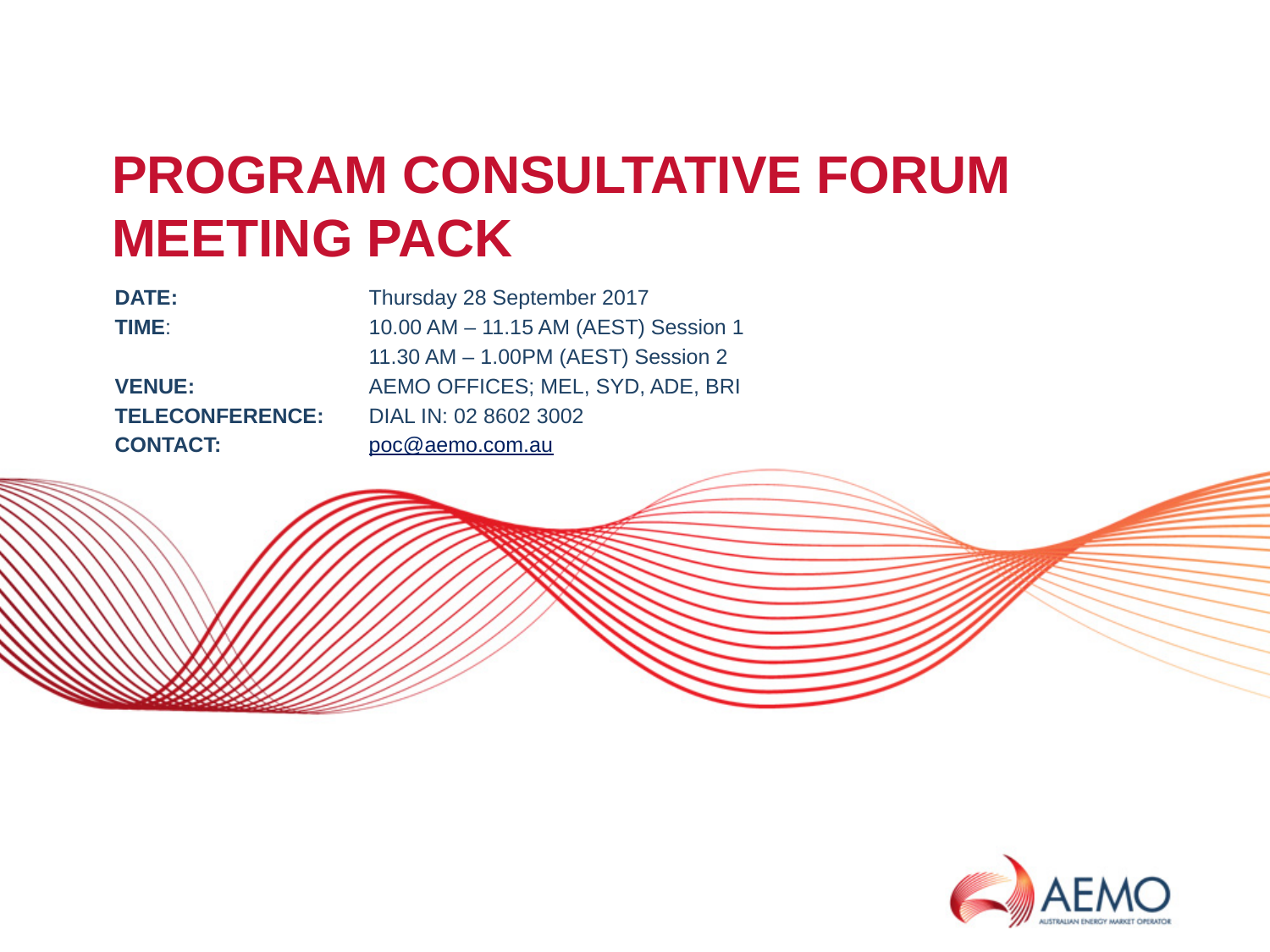

# PROGRAM CONSULTATIVE FORUM Meeting pack
DATE:		Thursday 28 September 2017
TIME:  		10.00 AM – 11.15 AM (AEST) Session 1
		11.30 AM – 1.00PM (AEST) Session 2
VENUE: 		AEMO OFFICES; MEL, SYD, ADE, BRI
TELECONFERENCE:	DIAL IN: 02 8602 3002
CONTACT:		poc@aemo.com.au